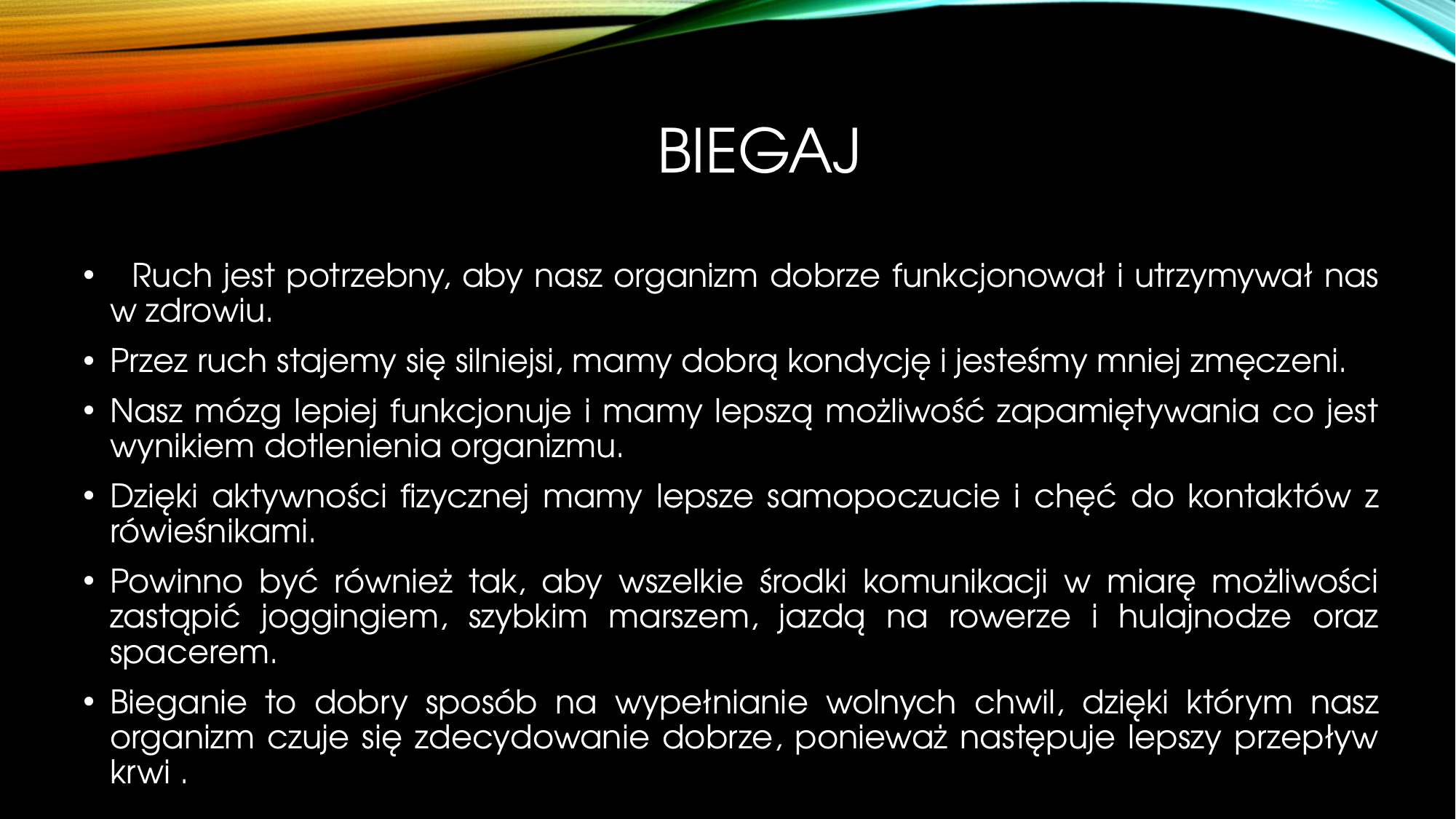

# Biegaj
  Ruch jest potrzebny, aby nasz organizm dobrze funkcjonował i utrzymywał nas w zdrowiu.
Przez ruch stajemy się silniejsi, mamy dobrą kondycję i jesteśmy mniej zmęczeni.
Nasz mózg lepiej funkcjonuje i mamy lepszą możliwość zapamiętywania co jest wynikiem dotlenienia organizmu.
Dzięki aktywności fizycznej mamy lepsze samopoczucie i chęć do kontaktów z rówieśnikami.
Powinno być również tak, aby wszelkie środki komunikacji w miarę możliwości zastąpić joggingiem, szybkim marszem, jazdą na rowerze i hulajnodze oraz spacerem.
Bieganie to dobry sposób na wypełnianie wolnych chwil, dzięki którym nasz organizm czuje się zdecydowanie dobrze, ponieważ następuje lepszy przepływ krwi .